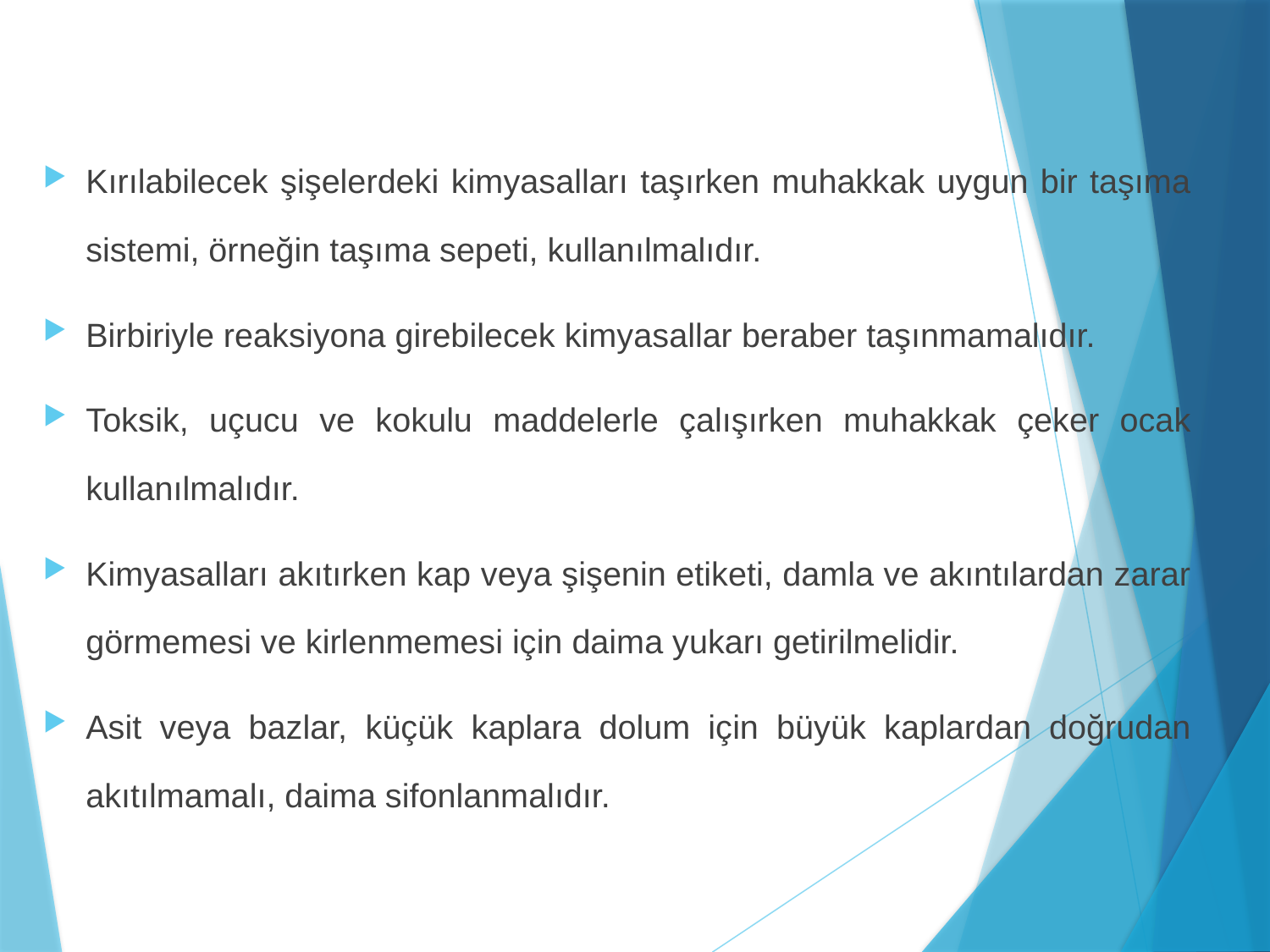

Kırılabilecek şişelerdeki kimyasalları taşırken muhakkak uygun bir taşıma sistemi, örneğin taşıma sepeti, kullanılmalıdır.
Birbiriyle reaksiyona girebilecek kimyasallar beraber taşınmamalıdır.
Toksik, uçucu ve kokulu maddelerle çalışırken muhakkak çeker ocak kullanılmalıdır.
Kimyasalları akıtırken kap veya şişenin etiketi, damla ve akıntılardan zarar görmemesi ve kirlenmemesi için daima yukarı getirilmelidir.
Asit veya bazlar, küçük kaplara dolum için büyük kaplardan doğrudan akıtılmamalı, daima sifonlanmalıdır.